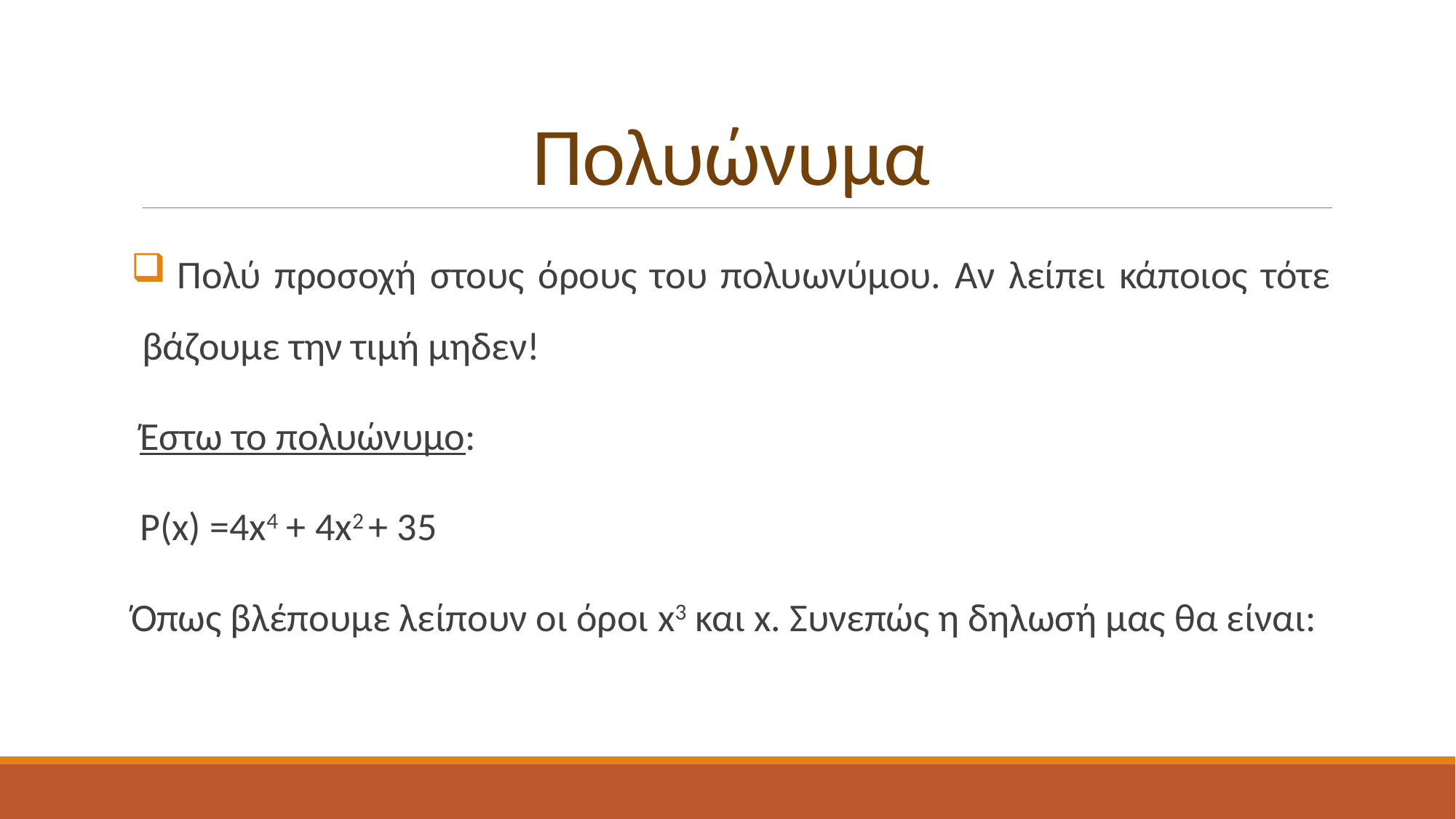

# Πολυώνυμα
 Πολύ προσοχή στους όρους του πολυωνύμου. Αν λείπει κάποιος τότε βάζουμε την τιμή μηδεν!
 Έστω το πολυώνυμο:
 P(x) =4x4 + 4x2 + 35
Όπως βλέπουμε λείπουν οι όροι x3 και x. Συνεπώς η δηλωσή μας θα είναι: